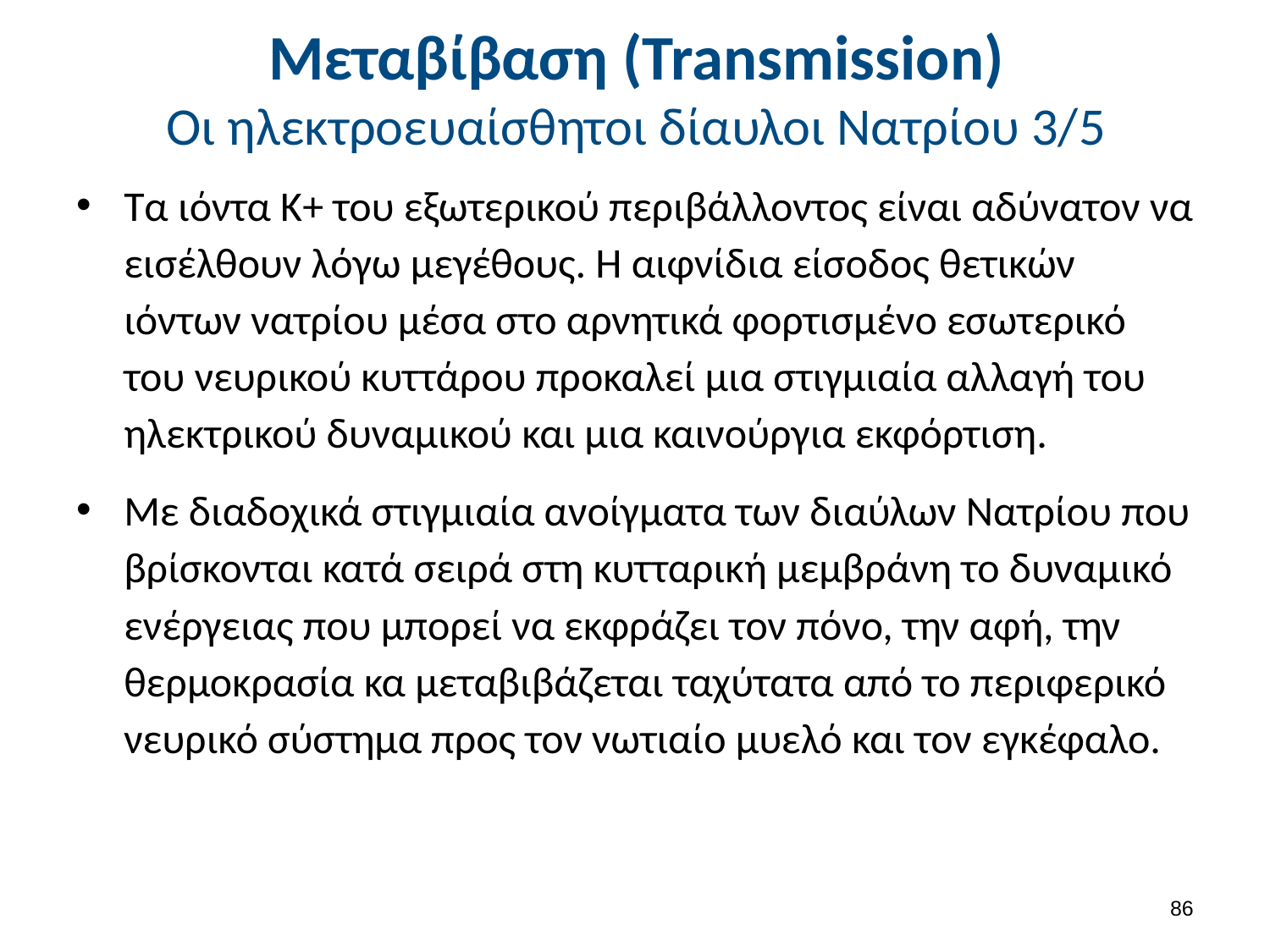

# Μεταβίβαση (Transmission) Οι ηλεκτροευαίσθητοι δίαυλοι Νατρίου 3/5
Τα ιόντα Κ+ του εξωτερικού περιβάλλοντος είναι αδύνατον να εισέλθουν λόγω μεγέθους. Η αιφνίδια είσοδος θετικών ιόντων νατρίου μέσα στο αρνητικά φορτισμένο εσωτερικό του νευρικού κυττάρου προκαλεί μια στιγμιαία αλλαγή του ηλεκτρικού δυναμικού και μια καινούργια εκφόρτιση.
Με διαδοχικά στιγμιαία ανοίγματα των διαύλων Νατρίου που βρίσκονται κατά σειρά στη κυτταρική μεμβράνη το δυναμικό ενέργειας που μπορεί να εκφράζει τον πόνο, την αφή, την θερμοκρασία κα μεταβιβάζεται ταχύτατα από το περιφερικό νευρικό σύστημα προς τον νωτιαίο μυελό και τον εγκέφαλο.
86